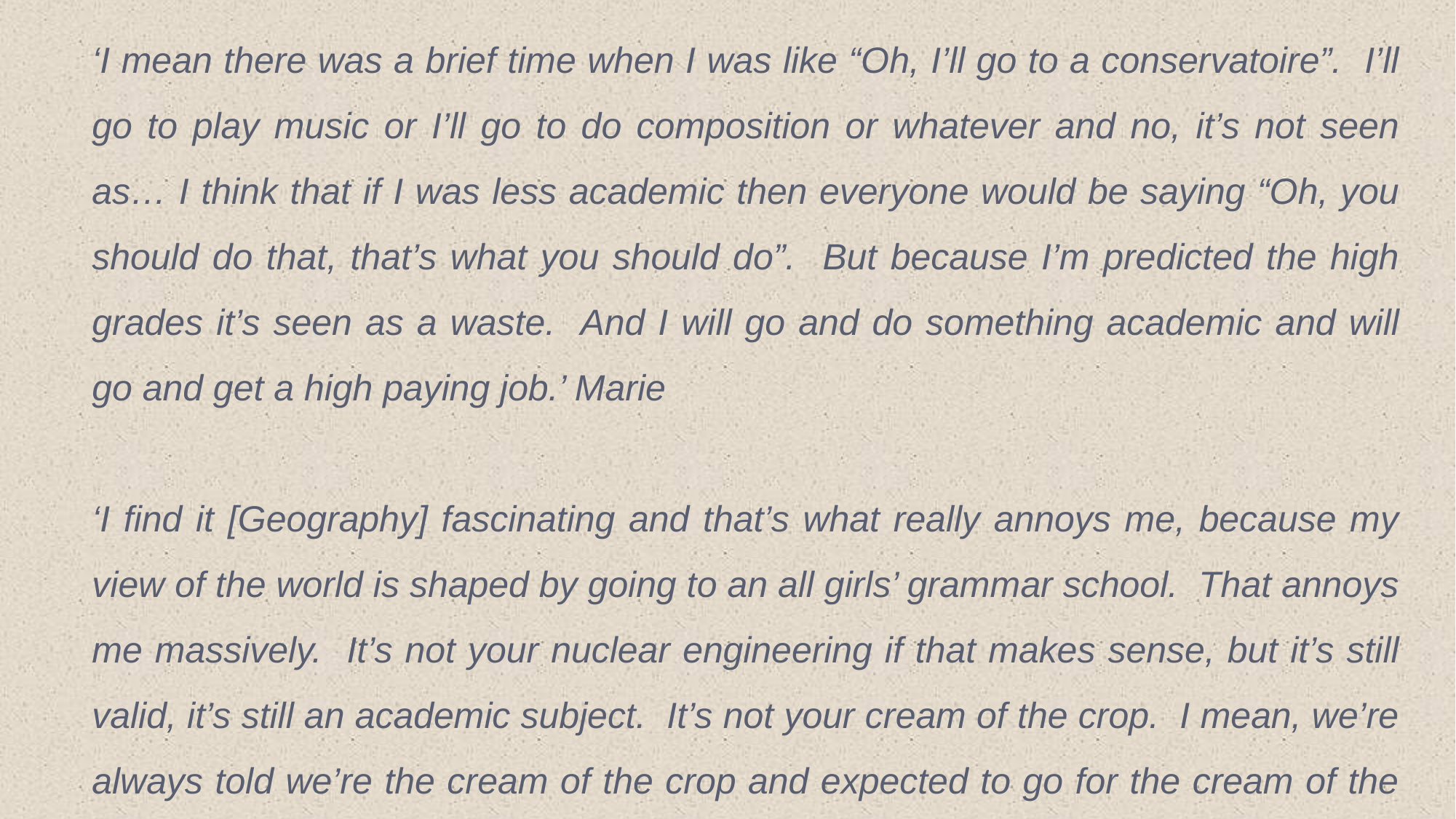

‘I mean there was a brief time when I was like “Oh, I’ll go to a conservatoire”.  I’ll go to play music or I’ll go to do composition or whatever and no, it’s not seen as… I think that if I was less academic then everyone would be saying “Oh, you should do that, that’s what you should do”.  But because I’m predicted the high grades it’s seen as a waste.  And I will go and do something academic and will go and get a high paying job.’ Marie

‘I find it [Geography] fascinating and that’s what really annoys me, because my view of the world is shaped by going to an all girls’ grammar school.  That annoys me massively.  It’s not your nuclear engineering if that makes sense, but it’s still valid, it’s still an academic subject.  It’s not your cream of the crop.  I mean, we’re always told we’re the cream of the crop and expected to go for the cream of the crop subjects, your maths, your sciences, it gets all the funding.’				      Naomi